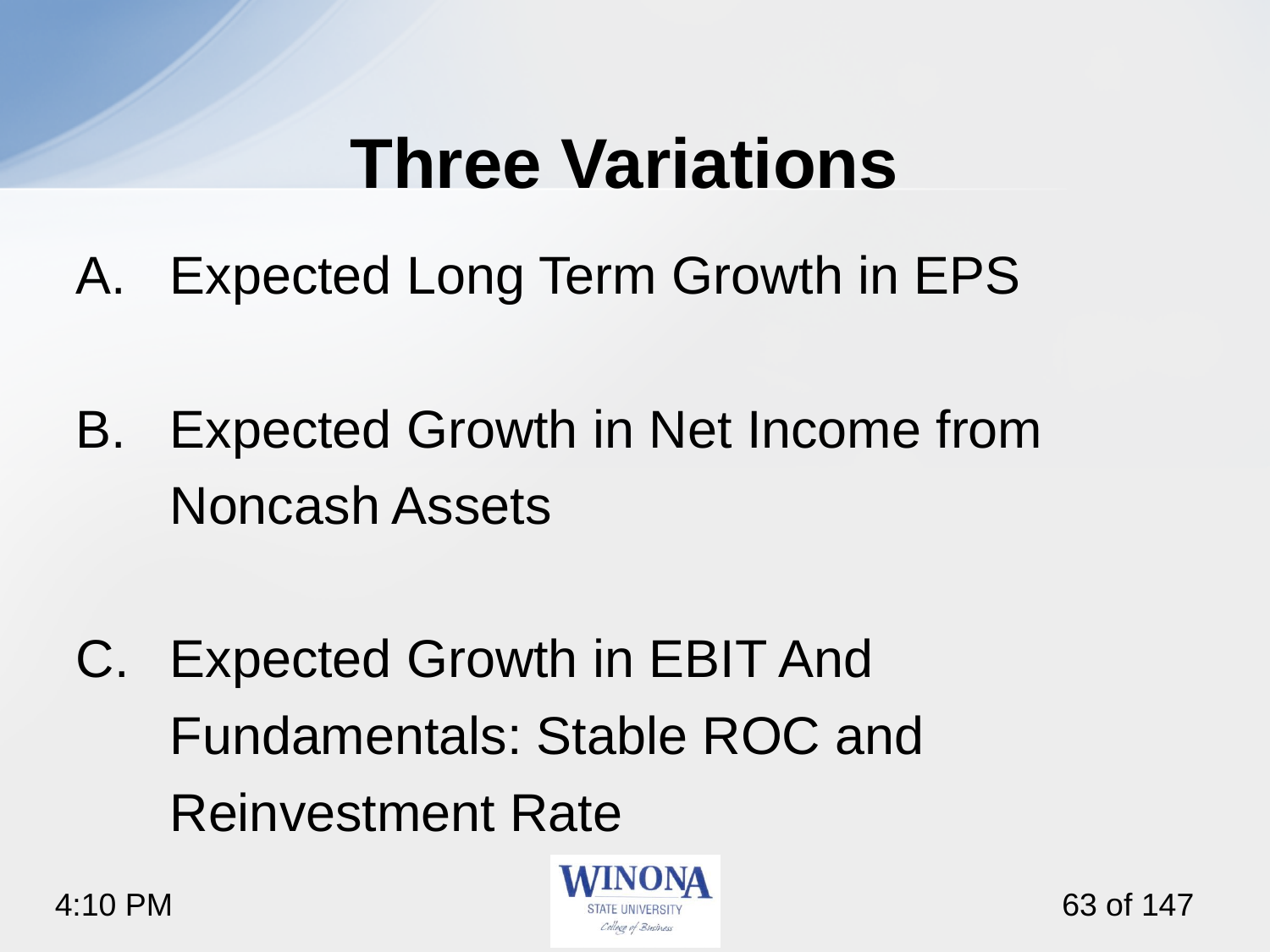

# Three Variations
Expected Long Term Growth in EPS

Expected Growth in Net Income from Noncash Assets

Expected Growth in EBIT And Fundamentals: Stable ROC and Reinvestment Rate